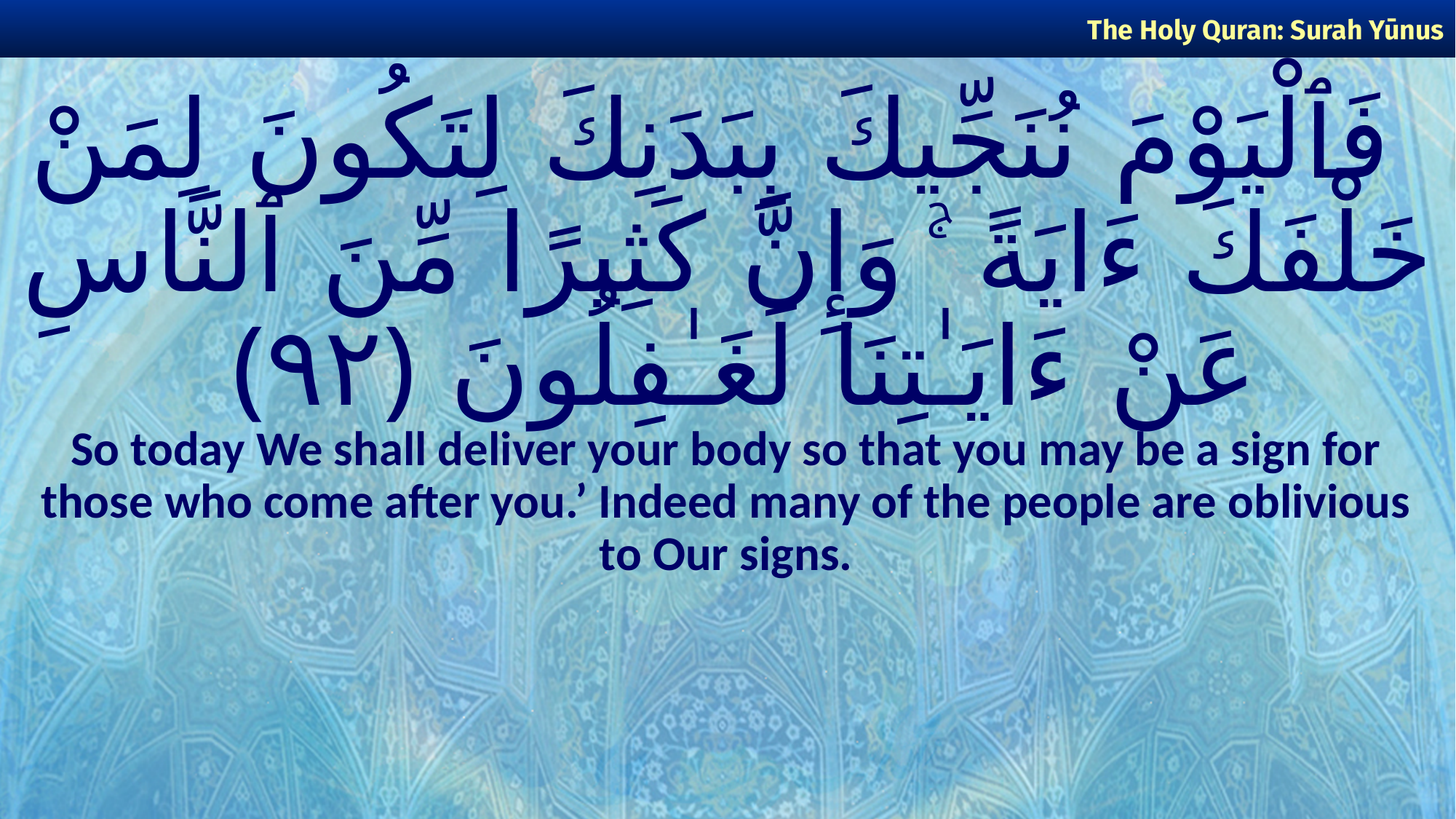

The Holy Quran: Surah Yūnus
# فَٱلْيَوْمَ نُنَجِّيكَ بِبَدَنِكَ لِتَكُونَ لِمَنْ خَلْفَكَ ءَايَةً ۚ وَإِنَّ كَثِيرًا مِّنَ ٱلنَّاسِ عَنْ ءَايَـٰتِنَا لَغَـٰفِلُونَ ﴿٩٢﴾
So today We shall deliver your body so that you may be a sign for those who come after you.’ Indeed many of the people are oblivious to Our signs.